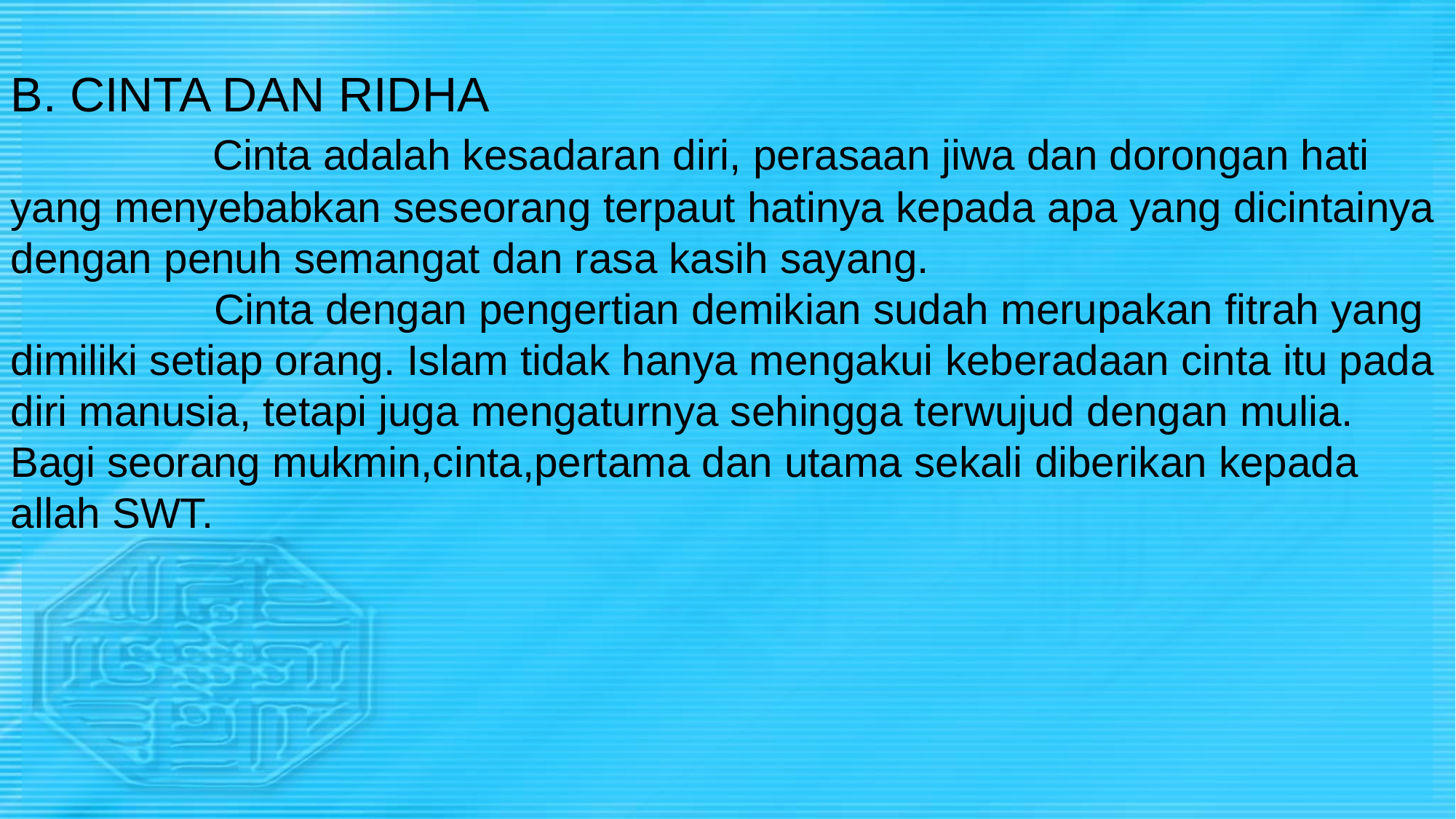

B. CINTA DAN RIDHA
               Cinta adalah kesadaran diri, perasaan jiwa dan dorongan hati yang menyebabkan seseorang terpaut hatinya kepada apa yang dicintainya dengan penuh semangat dan rasa kasih sayang.
	        Cinta dengan pengertian demikian sudah merupakan fitrah yang dimiliki setiap orang. Islam tidak hanya mengakui keberadaan cinta itu pada diri manusia, tetapi juga mengaturnya sehingga terwujud dengan mulia. Bagi seorang mukmin,cinta,pertama dan utama sekali diberikan kepada allah SWT.